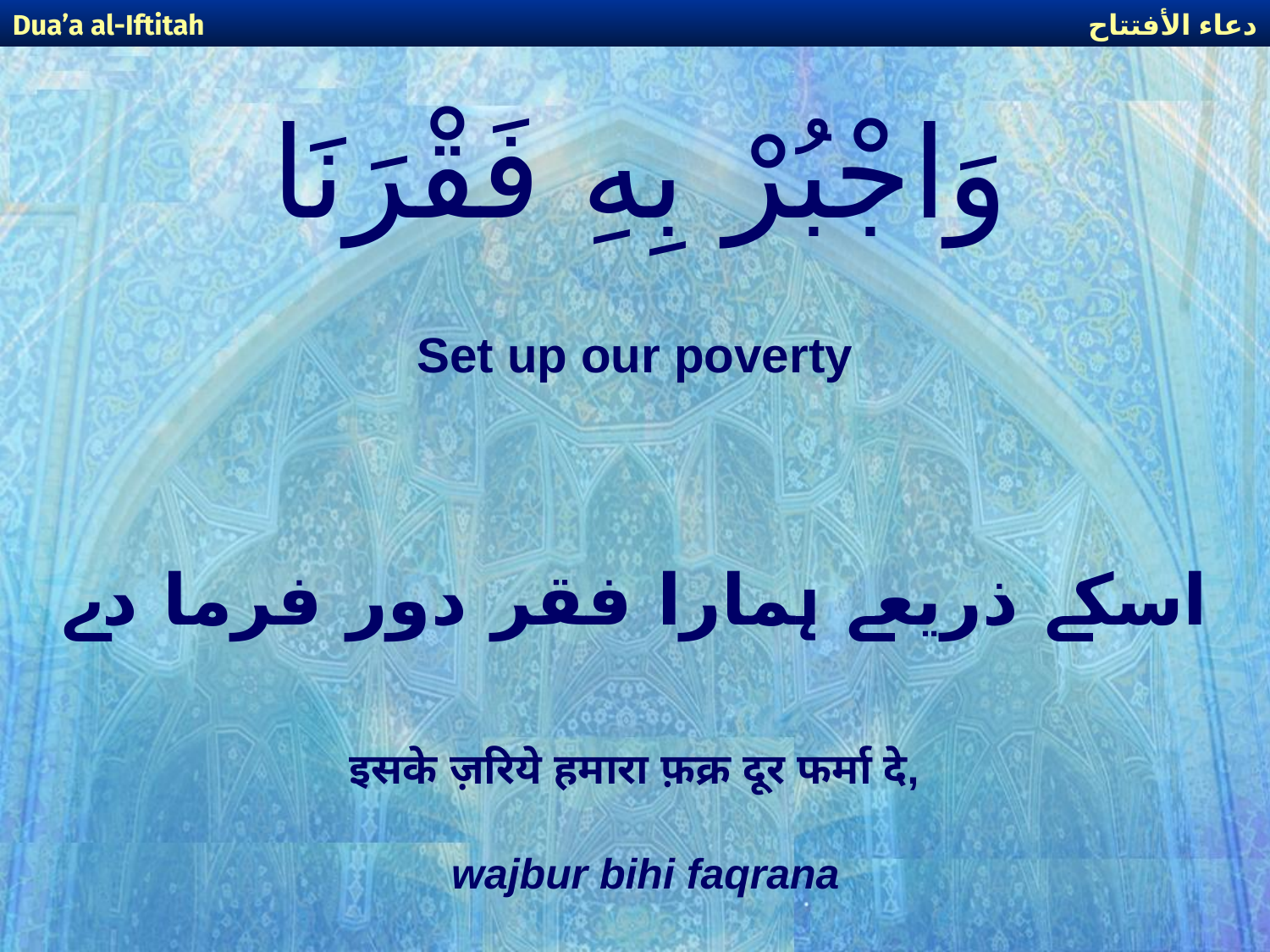

دعاء الأفتتاح
Dua’a al-Iftitah
# وَاجْبُرْ بِهِ فَقْرَنَا
Set up our poverty
اسکے ذریعے ہمارا فقر دور فرما دے
इसके ज़रिये हमारा फ़क्र दूर फर्मा दे,
wajbur bihi faqrana